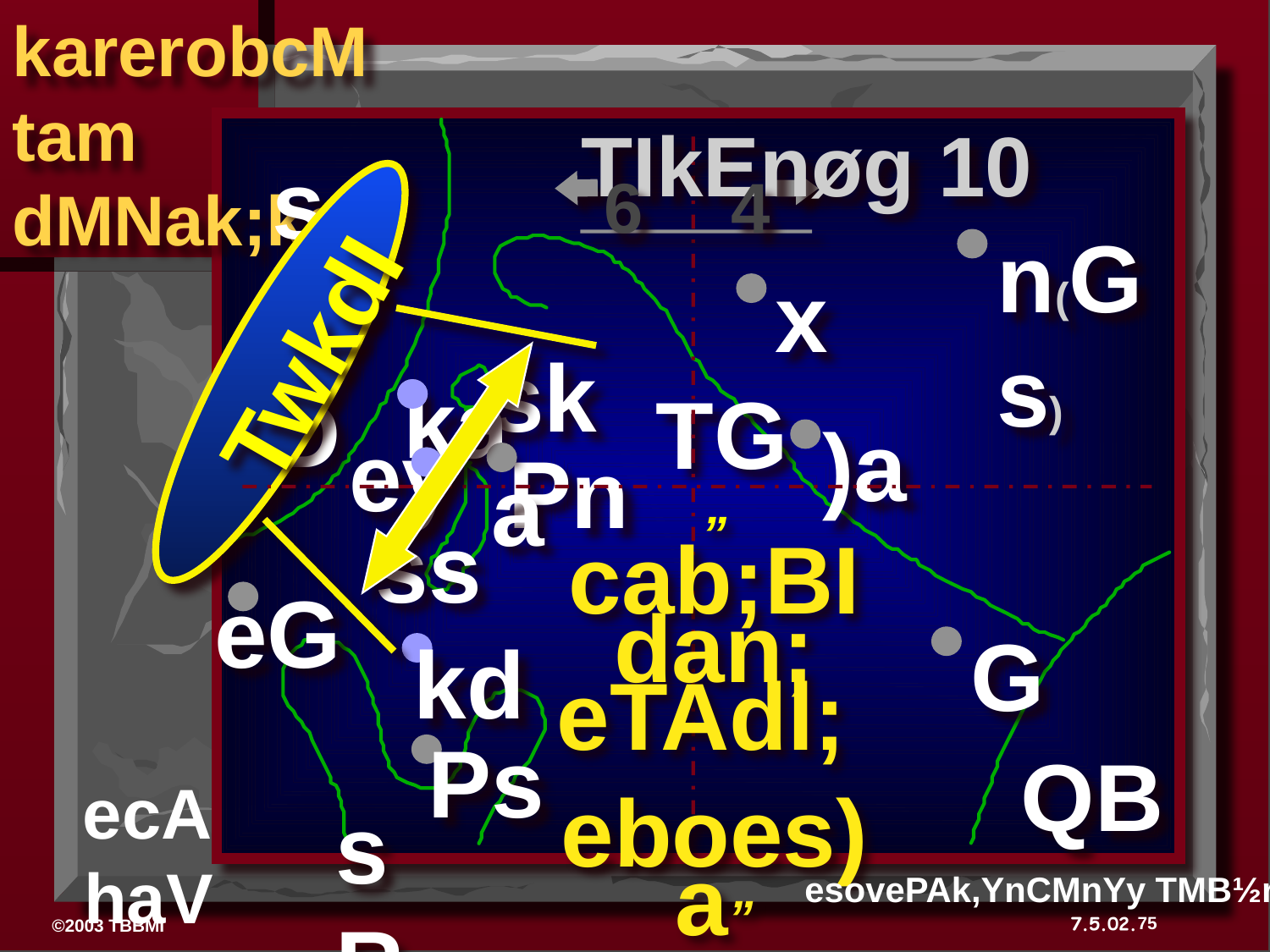

TIkEnøg 10

smD
6
4

n(Gs)

x

TwkdI

ska
ka

TG

)a

ey

Pn

” cab;BI dan; eTAdl;
eboes)a”
ss

eG

G
kd

Ps
QB

ecAhaVy20³1
sRk

esovePAk,YnCMnYy TMB½r  15-16
75